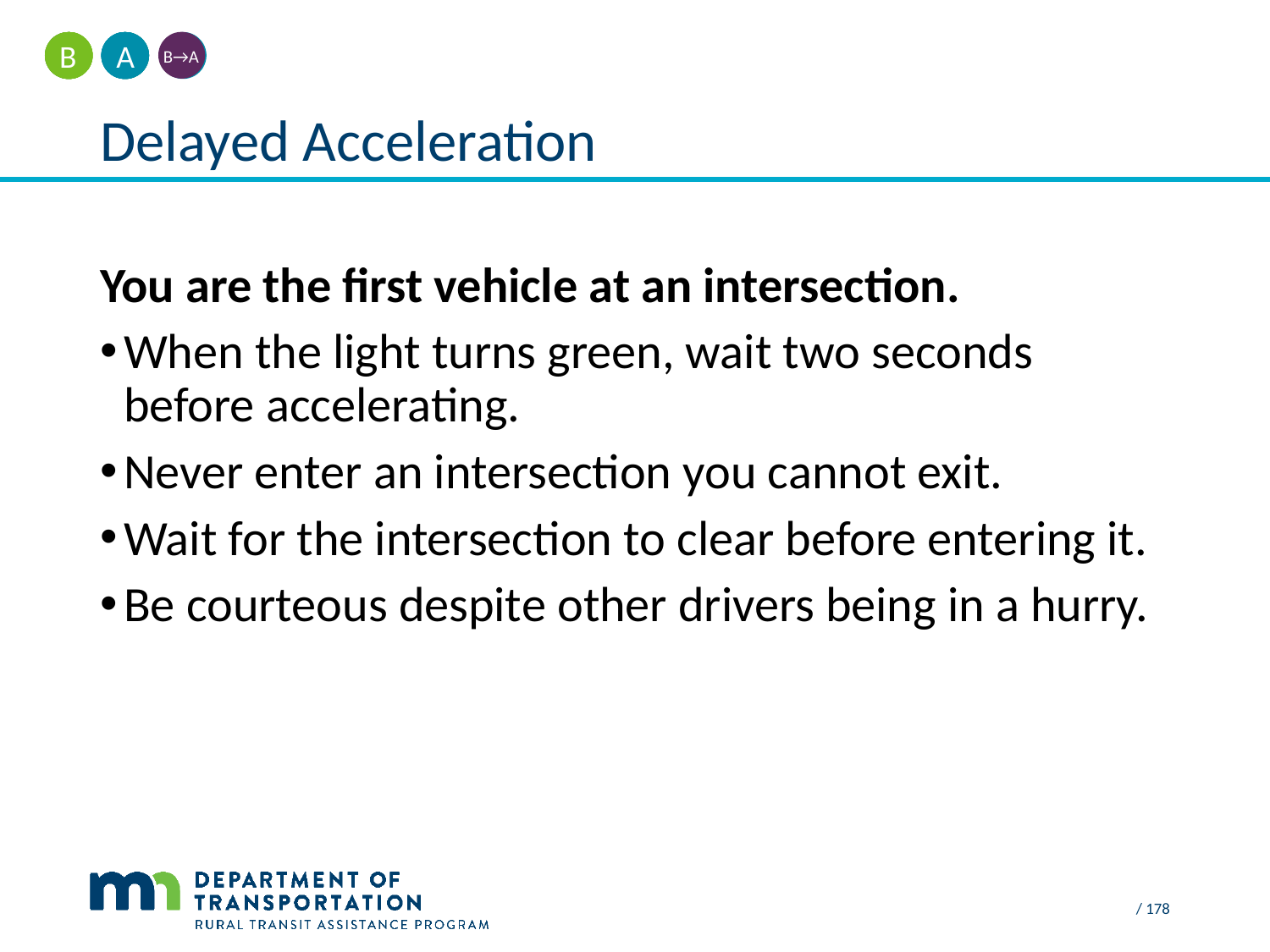

A
B

B→A
# Delayed Acceleration
You are the first vehicle at an intersection.
When the light turns green, wait two seconds before accelerating.
Never enter an intersection you cannot exit.
Wait for the intersection to clear before entering it.
Be courteous despite other drivers being in a hurry.

 / 178